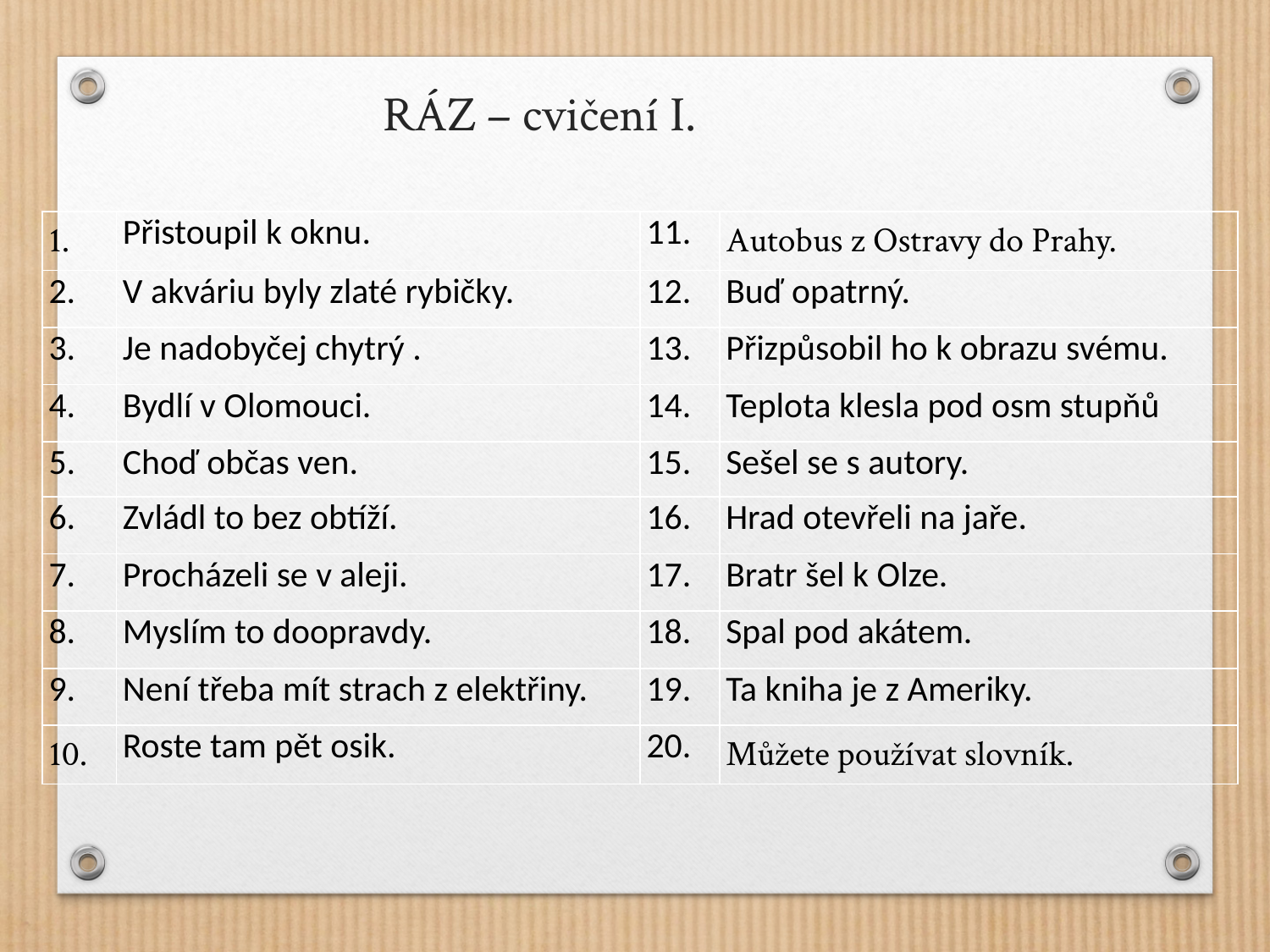

RÁZ – cvičení I.
| 1. | Přistoupil k oknu. | 11. | Autobus z Ostravy do Prahy. |
| --- | --- | --- | --- |
| 2. | V akváriu byly zlaté rybičky. | 12. | Buď opatrný. |
| 3. | Je nadobyčej chytrý . | 13. | Přizpůsobil ho k obrazu svému. |
| 4. | Bydlí v Olomouci. | 14. | Teplota klesla pod osm stupňů |
| 5. | Choď občas ven. | 15. | Sešel se s autory. |
| 6. | Zvládl to bez obtíží. | 16. | Hrad otevřeli na jaře. |
| 7. | Procházeli se v aleji. | 17. | Bratr šel k Olze. |
| 8. | Myslím to doopravdy. | 18. | Spal pod akátem. |
| 9. | Není třeba mít strach z elektřiny. | 19. | Ta kniha je z Ameriky. |
| 10. | Roste tam pět osik. | 20. | Můžete používat slovník. |